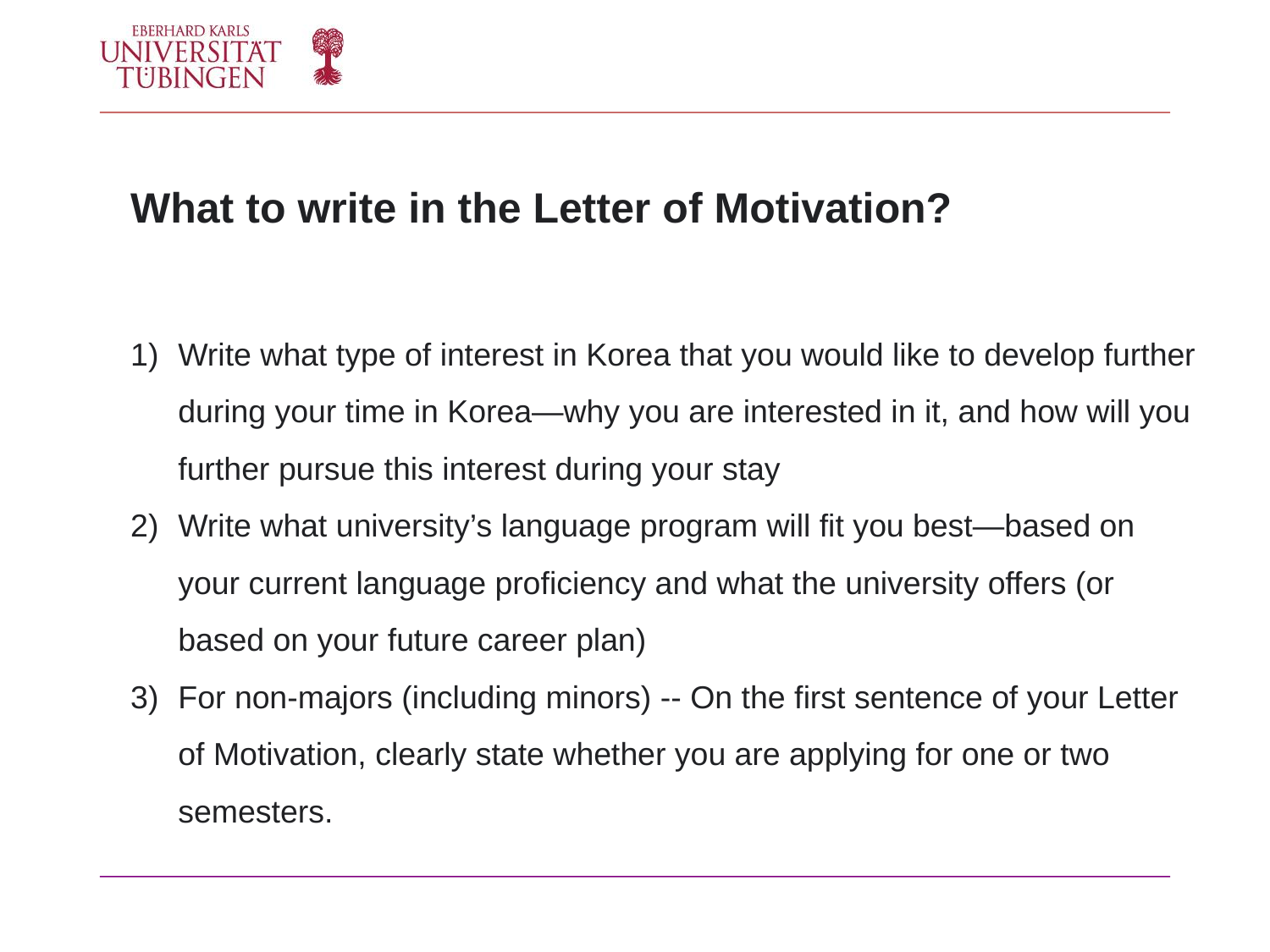

What to write in the Letter of Motivation?

Write what type of interest in Korea that you would like to develop further during your time in Korea—why you are interested in it, and how will you further pursue this interest during your stay
Write what university’s language program will fit you best—based on your current language proficiency and what the university offers (or based on your future career plan)
For non-majors (including minors) -- On the first sentence of your Letter of Motivation, clearly state whether you are applying for one or two semesters.